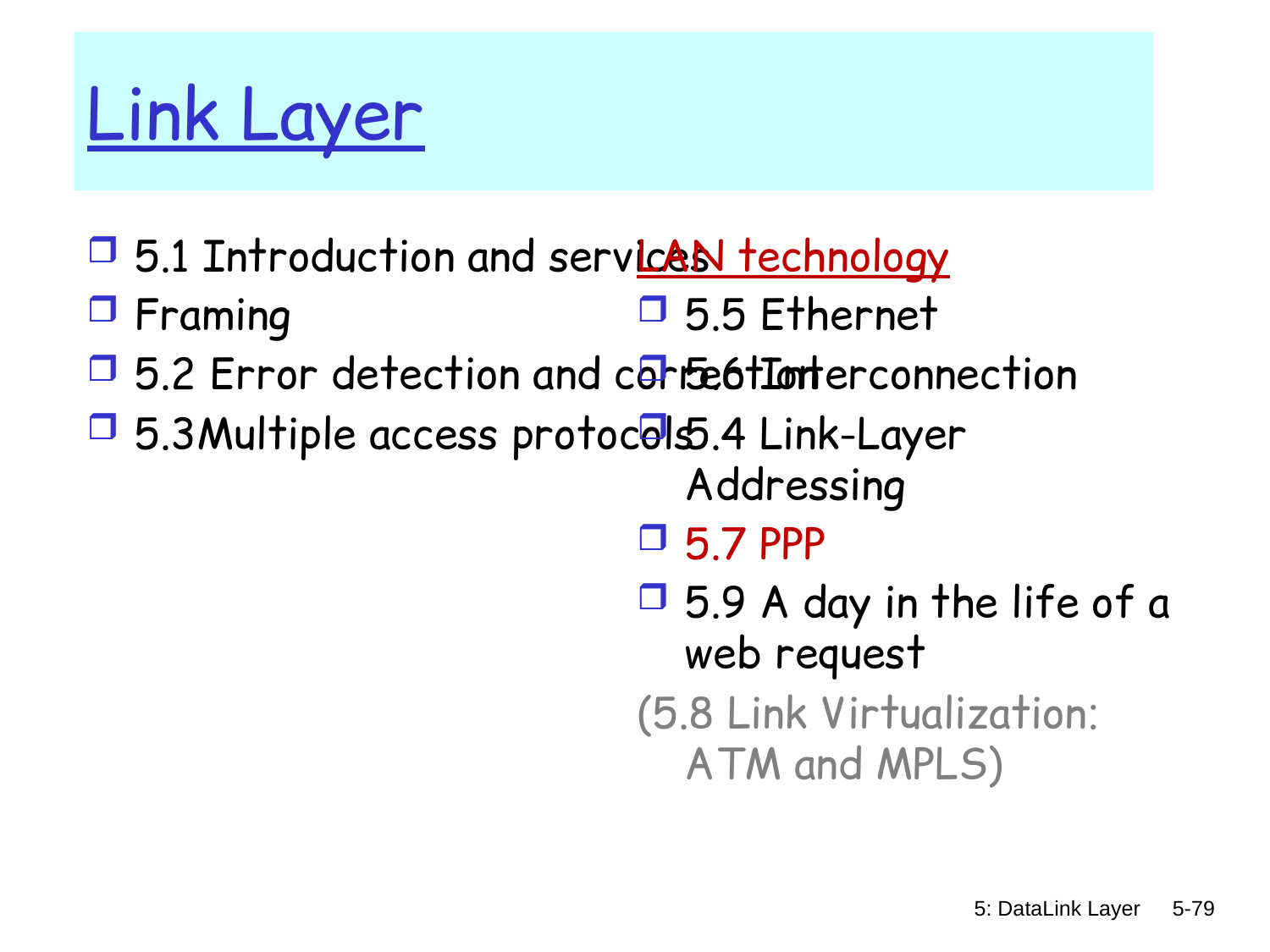

# Link Layer
5.1 Introduction and services
Framing
5.2 Error detection and correction
5.3Multiple access protocols
LAN technology
5.5 Ethernet
5.6 Interconnection
5.4 Link-Layer Addressing
5.7 PPP
5.9 A day in the life of a web request
(5.8 Link Virtualization: ATM and MPLS)

5: DataLink Layer
5-79